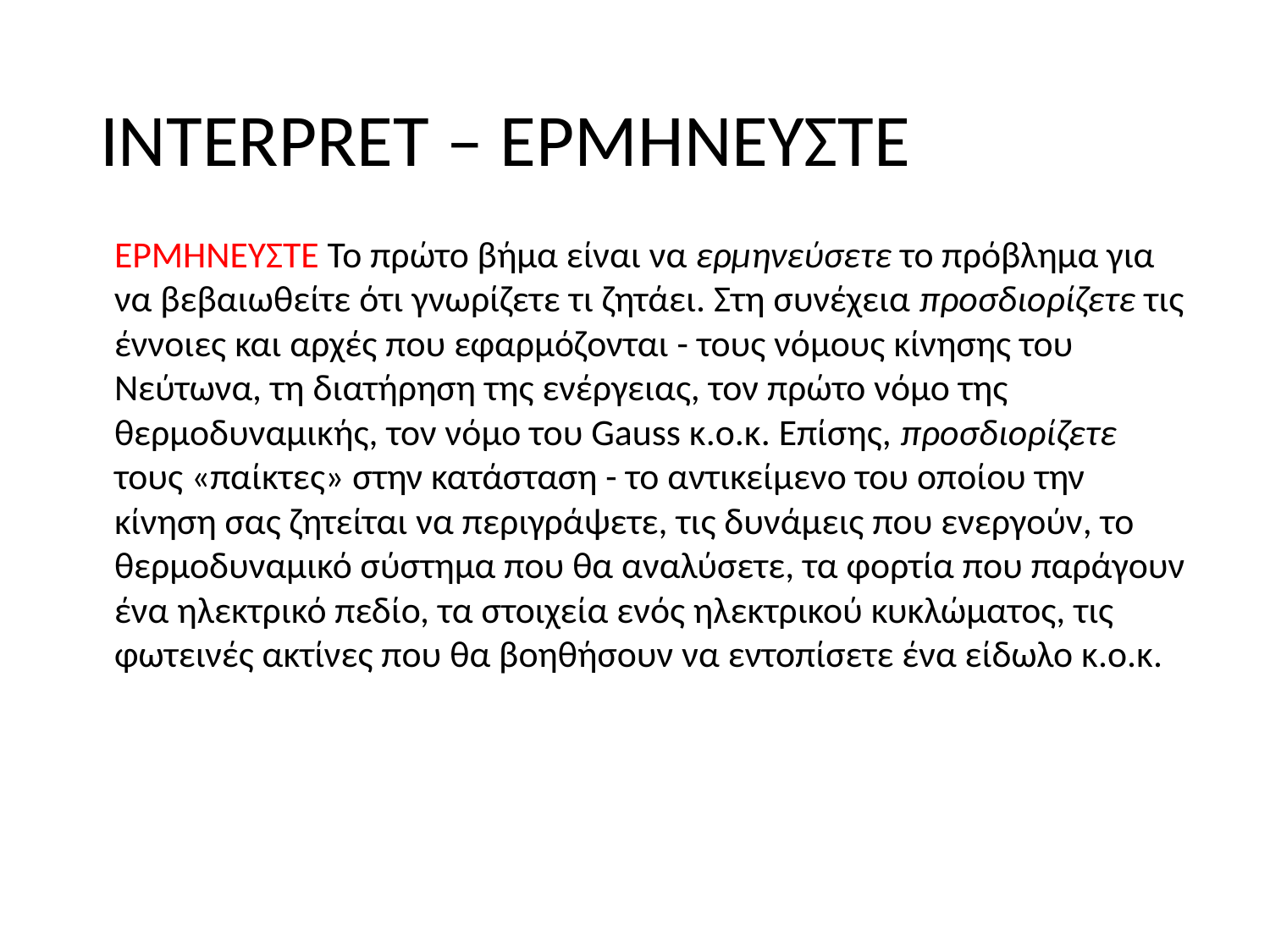

# INTERPRET – ΕΡΜΗΝΕΥΣΤΕ
ΕΡΜΗΝΕΥΣΤΕ Το πρώτο βήμα είναι να ερμηνεύσετε το πρόβλημα για να βεβαιωθείτε ότι γνωρίζετε τι ζητάει. Στη συνέχεια προσδιορίζετε τις έννοιες και αρχές που εφαρμόζονται - τους νόμους κίνησης του Νεύτωνα, τη διατήρηση της ενέργειας, τον πρώτο νόμο της θερμοδυναμικής, τον νόμο του Gauss κ.ο.κ. Επίσης, προσδιορίζετε τους «παίκτες» στην κατάσταση - το αντικείμενο του οποίου την κίνηση σας ζητείται να περιγράψετε, τις δυνάμεις που ενεργούν, το θερμοδυναμικό σύστημα που θα αναλύσετε, τα φορτία που παράγουν ένα ηλεκτρικό πεδίο, τα στοιχεία ενός ηλεκτρικού κυκλώματος, τις φωτεινές ακτίνες που θα βοηθήσουν να εντοπίσετε ένα είδωλο κ.ο.κ.